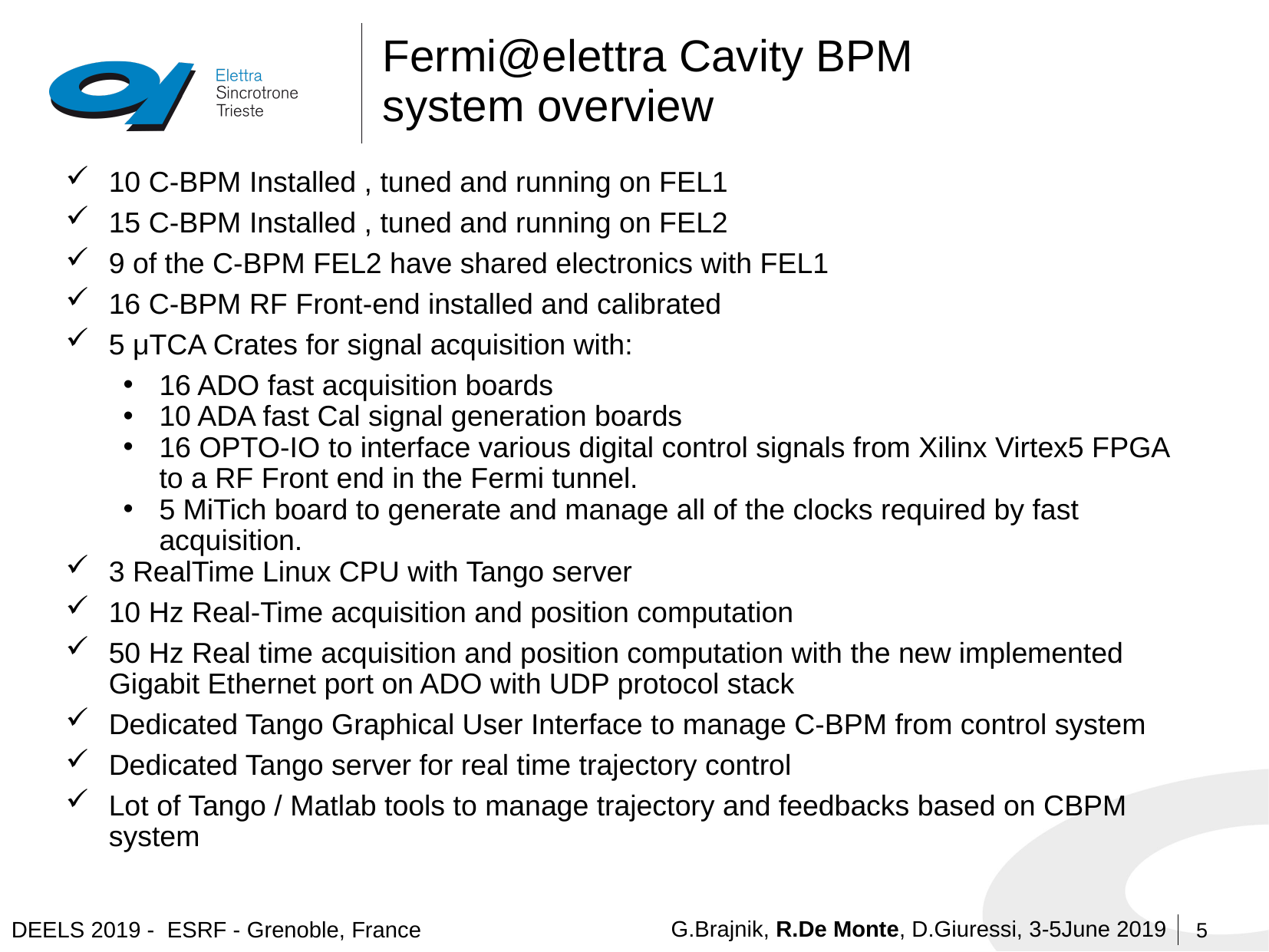

# Fermi@elettra Cavity BPM system overview
10 C-BPM Installed , tuned and running on FEL1
15 C-BPM Installed , tuned and running on FEL2
9 of the C-BPM FEL2 have shared electronics with FEL1
16 C-BPM RF Front-end installed and calibrated
5 μTCA Crates for signal acquisition with:
16 ADO fast acquisition boards
10 ADA fast Cal signal generation boards
16 OPTO-IO to interface various digital control signals from Xilinx Virtex5 FPGA to a RF Front end in the Fermi tunnel.
5 MiTich board to generate and manage all of the clocks required by fast acquisition.
3 RealTime Linux CPU with Tango server
10 Hz Real-Time acquisition and position computation
50 Hz Real time acquisition and position computation with the new implemented Gigabit Ethernet port on ADO with UDP protocol stack
Dedicated Tango Graphical User Interface to manage C-BPM from control system
Dedicated Tango server for real time trajectory control
Lot of Tango / Matlab tools to manage trajectory and feedbacks based on CBPM system
5